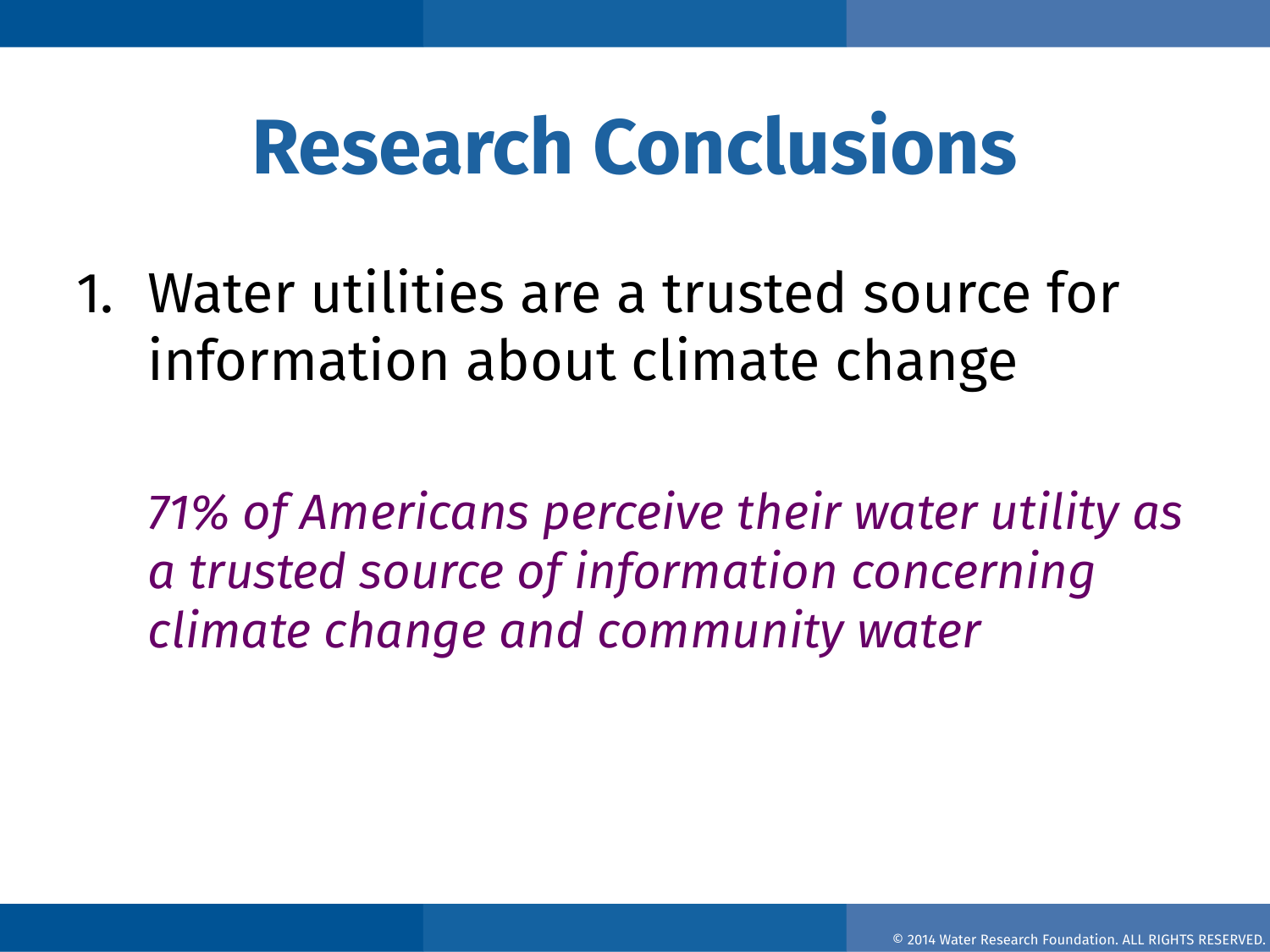

# Research Conclusions
Water utilities are a trusted source for information about climate change

71% of Americans perceive their water utility as a trusted source of information concerning climate change and community water